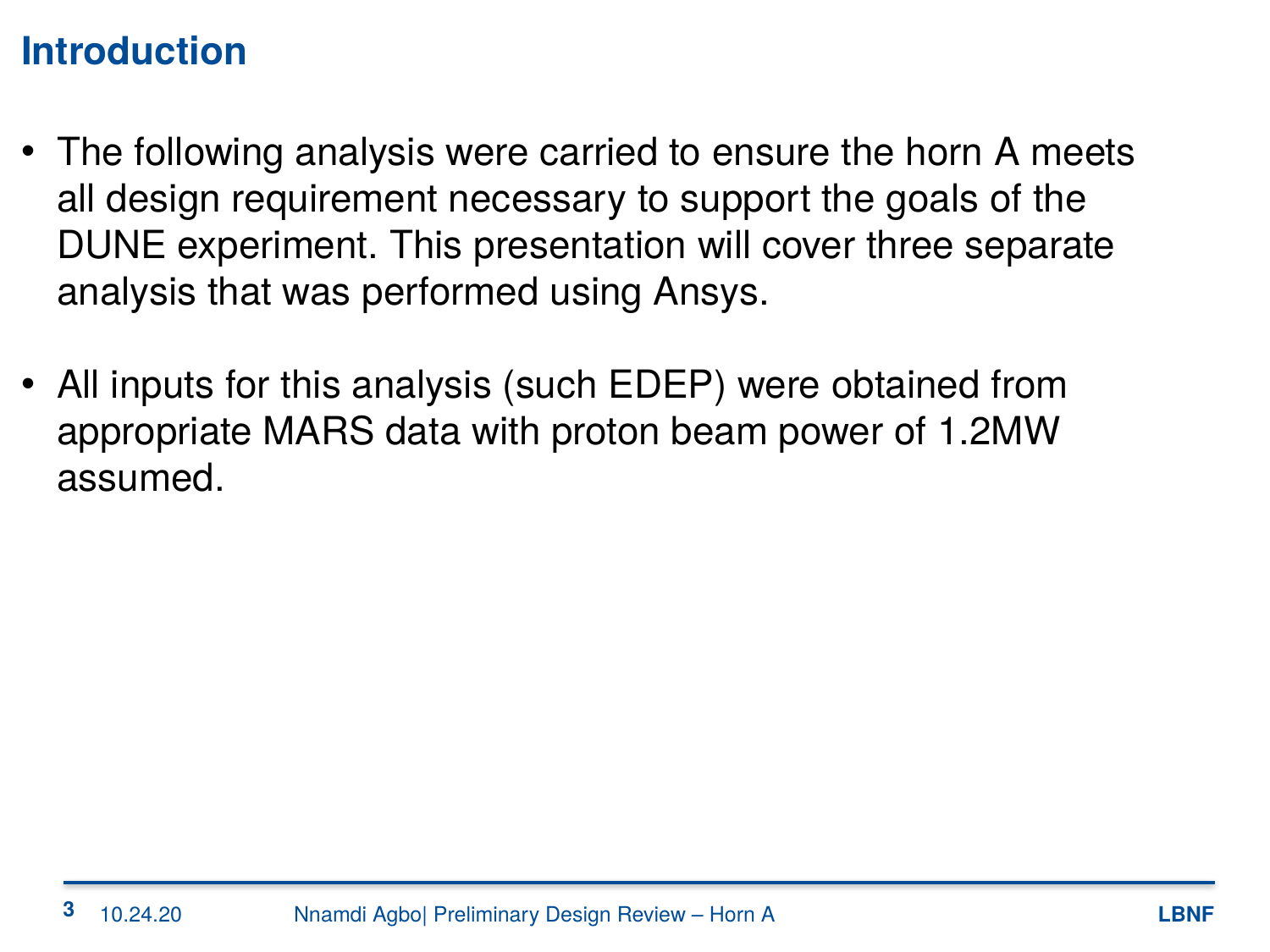

# Introduction
The following analysis were carried to ensure the horn A meets all design requirement necessary to support the goals of the DUNE experiment. This presentation will cover three separate analysis that was performed using Ansys.

All inputs for this analysis (such EDEP) were obtained from appropriate MARS data with proton beam power of 1.2MW assumed.
3
10.24.20
Nnamdi Agbo| Preliminary Design Review – Horn A